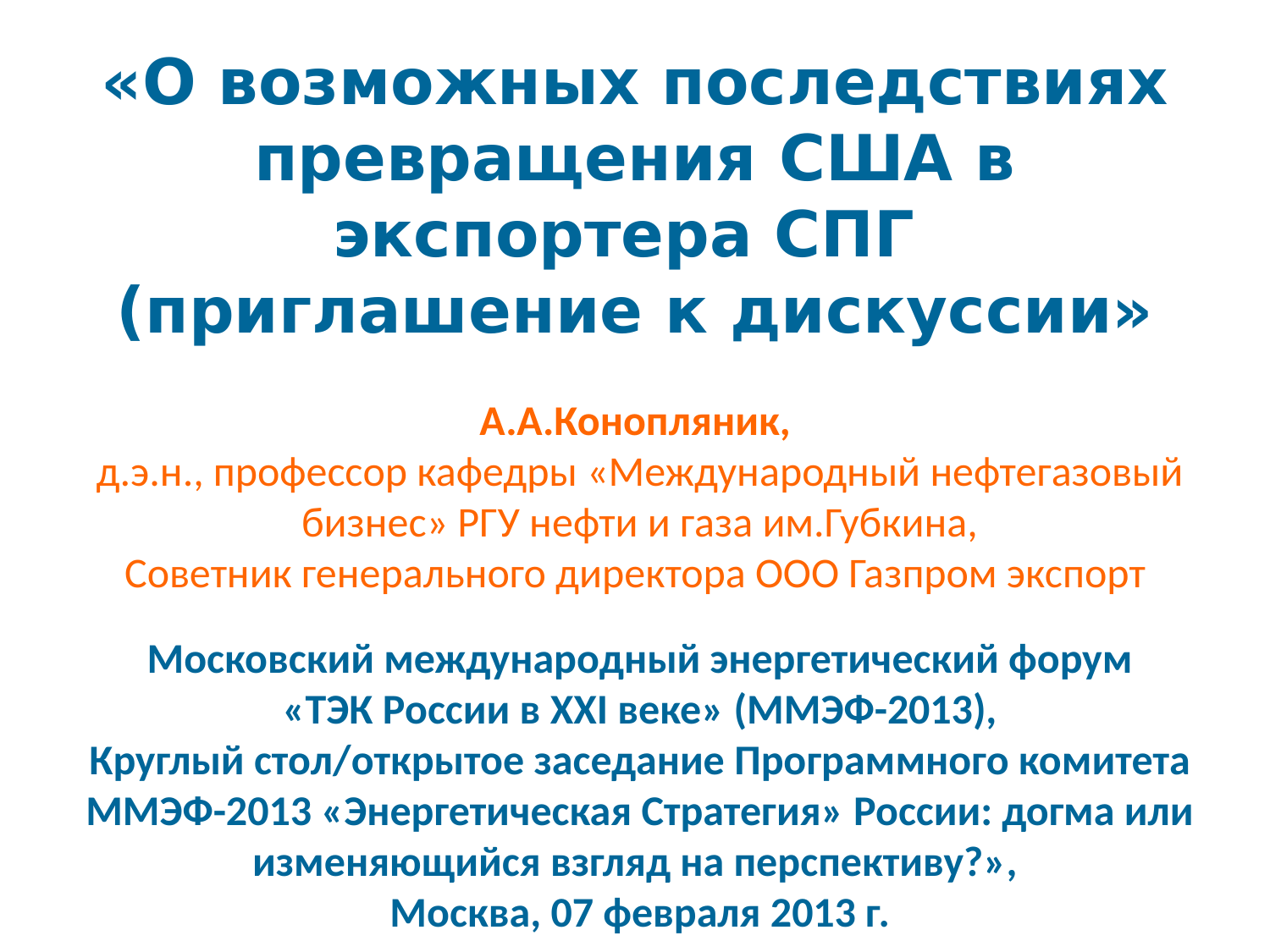

# «О возможных последствиях превращения США в экспортера СПГ (приглашение к дискуссии»
А.А.Конопляник,
д.э.н., профессор кафедры «Международный нефтегазовый бизнес» РГУ нефти и газа им.Губкина,
Советник генерального директора ООО Газпром экспорт
Московский международный энергетический форум
«ТЭК России в XXI веке» (ММЭФ-2013),
Круглый стол/открытое заседание Программного комитета ММЭФ-2013 «Энергетическая Стратегия» России: догма или изменяющийся взгляд на перспективу?»,
Москва, 07 февраля 2013 г.